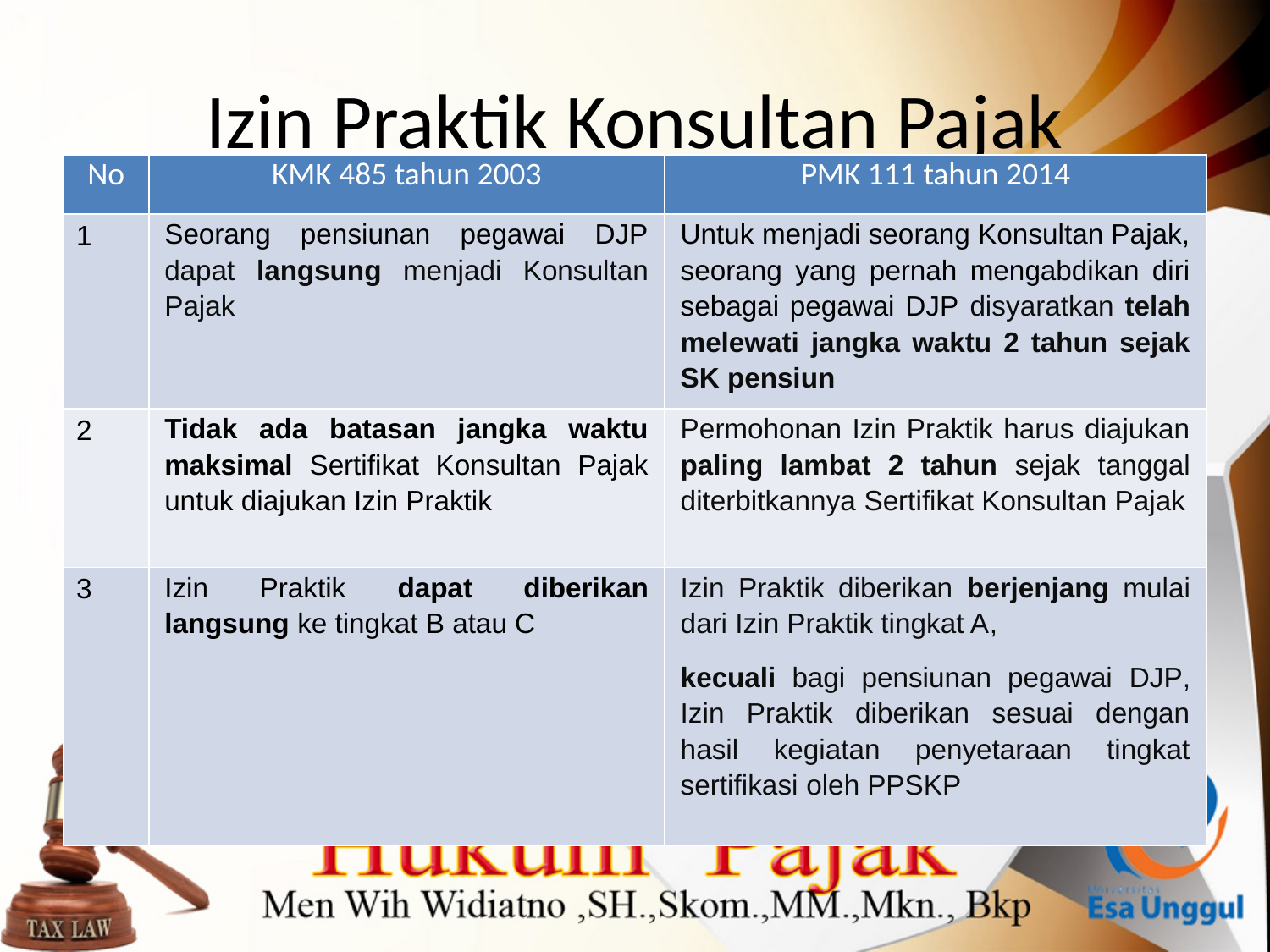

# Izin Praktik Konsultan Pajak
| No | KMK 485 tahun 2003 | PMK 111 tahun 2014 |
| --- | --- | --- |
| 1 | Seorang pensiunan pegawai DJP dapat langsung menjadi Konsultan Pajak | Untuk menjadi seorang Konsultan Pajak, seorang yang pernah mengabdikan diri sebagai pegawai DJP disyaratkan telah melewati jangka waktu 2 tahun sejak SK pensiun |
| 2 | Tidak ada batasan jangka waktu maksimal Sertifikat Konsultan Pajak untuk diajukan Izin Praktik | Permohonan Izin Praktik harus diajukan paling lambat 2 tahun sejak tanggal diterbitkannya Sertifikat Konsultan Pajak |
| 3 | Izin Praktik dapat diberikan langsung ke tingkat B atau C | Izin Praktik diberikan berjenjang mulai dari Izin Praktik tingkat A, kecuali bagi pensiunan pegawai DJP, Izin Praktik diberikan sesuai dengan hasil kegiatan penyetaraan tingkat sertifikasi oleh PPSKP |